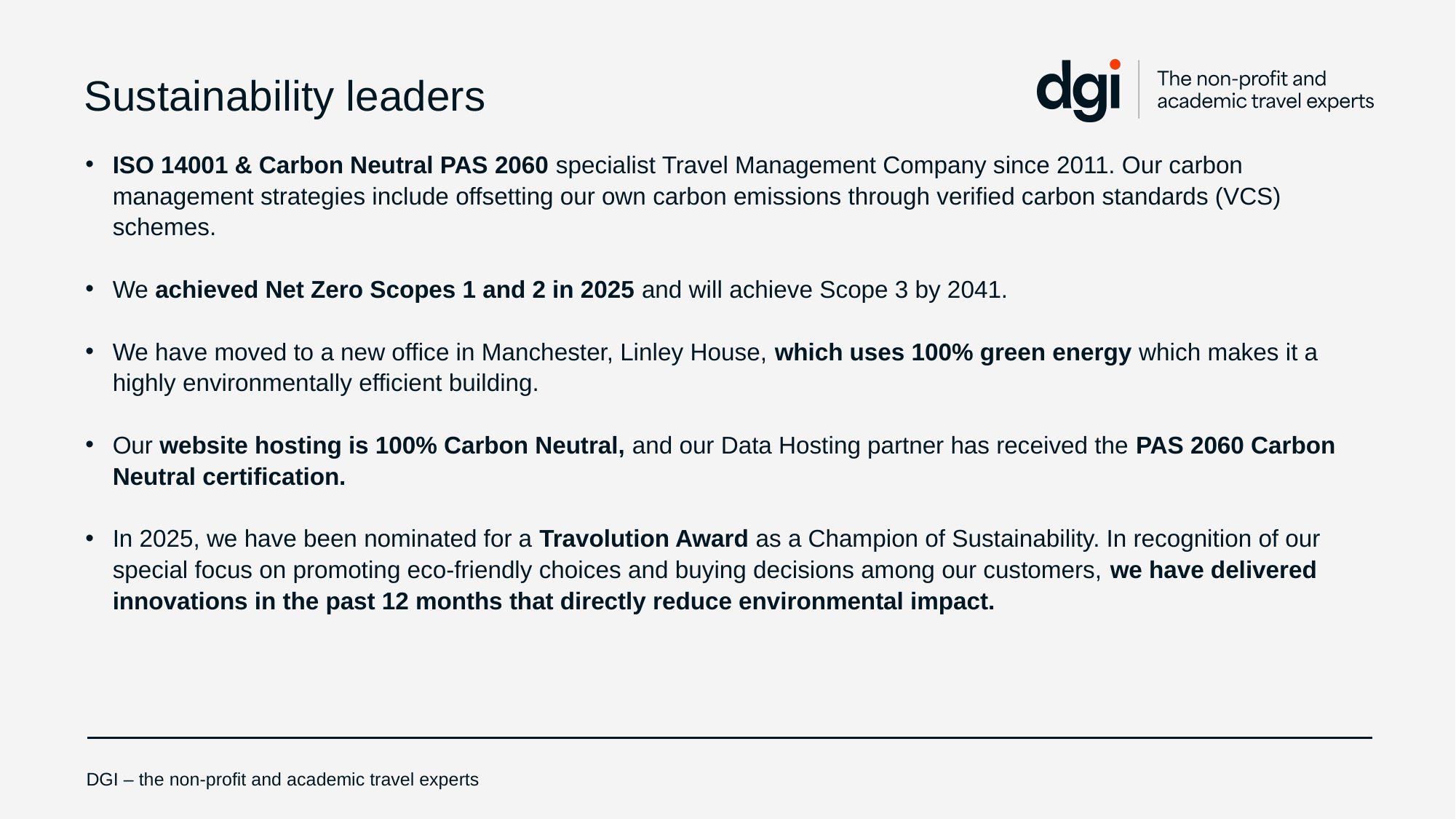

Sustainability leaders
ISO 14001 & Carbon Neutral PAS 2060 specialist Travel Management Company since 2011. Our carbon management strategies include offsetting our own carbon emissions through verified carbon standards (VCS) schemes.

We achieved Net Zero Scopes 1 and 2 in 2025 and will achieve Scope 3 by 2041.

We have moved to a new office in Manchester, Linley House, which uses 100% green energy which makes it a highly environmentally efficient building.

Our website hosting is 100% Carbon Neutral, and our Data Hosting partner has received the PAS 2060 Carbon Neutral certification.

In 2025, we have been nominated for a Travolution Award as a Champion of Sustainability. In recognition of our special focus on promoting eco-friendly choices and buying decisions among our customers, we have delivered innovations in the past 12 months that directly reduce environmental impact.

DGI – the non-profit and academic travel experts